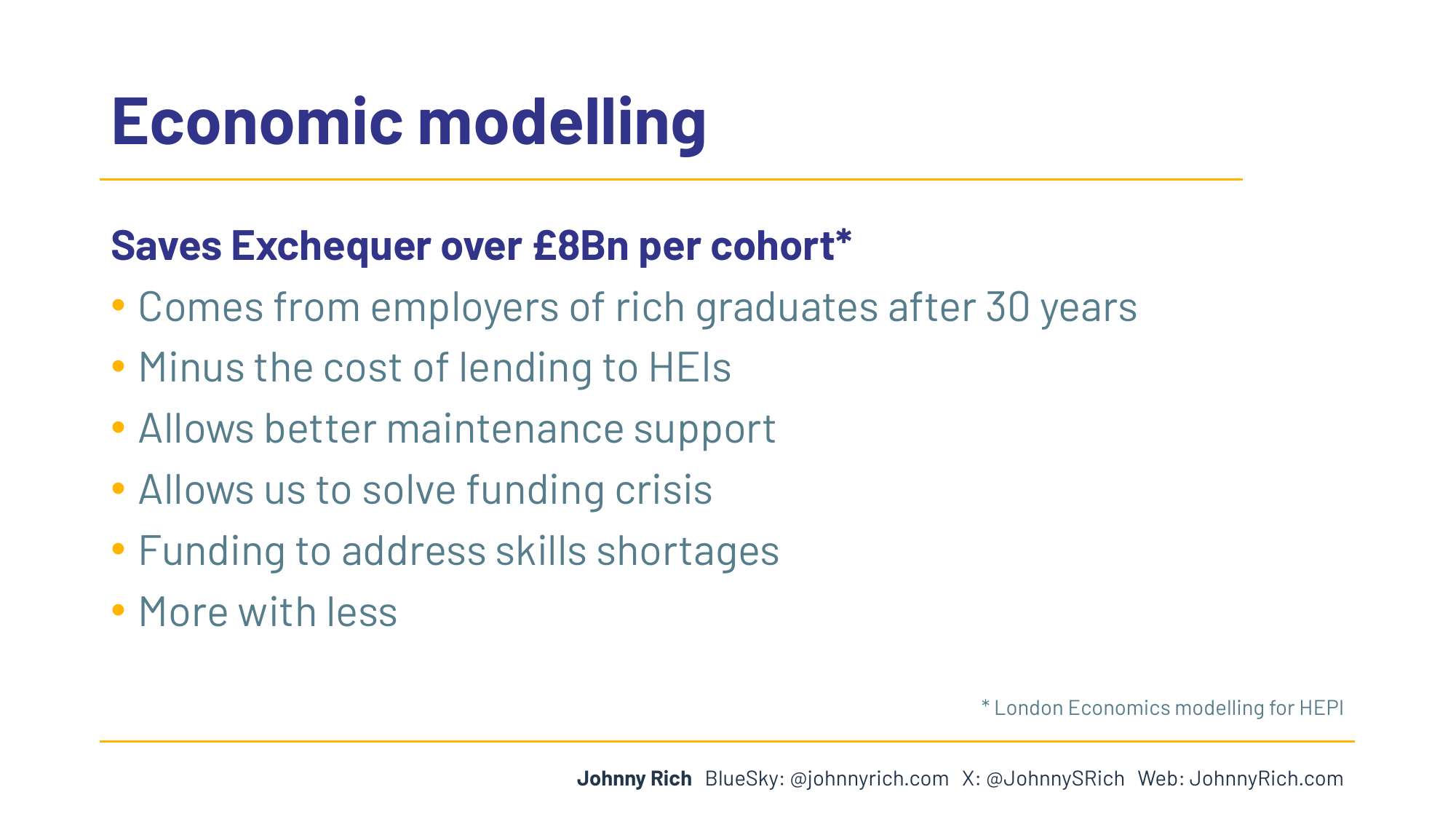

# Economic modelling
Saves Exchequer over £8Bn per cohort*
Comes from employers of rich graduates after 30 years
Minus the cost of lending to HEIs
Allows better maintenance support
Allows us to solve funding crisis
Funding to address skills shortages
More with less

* London Economics modelling for HEPI